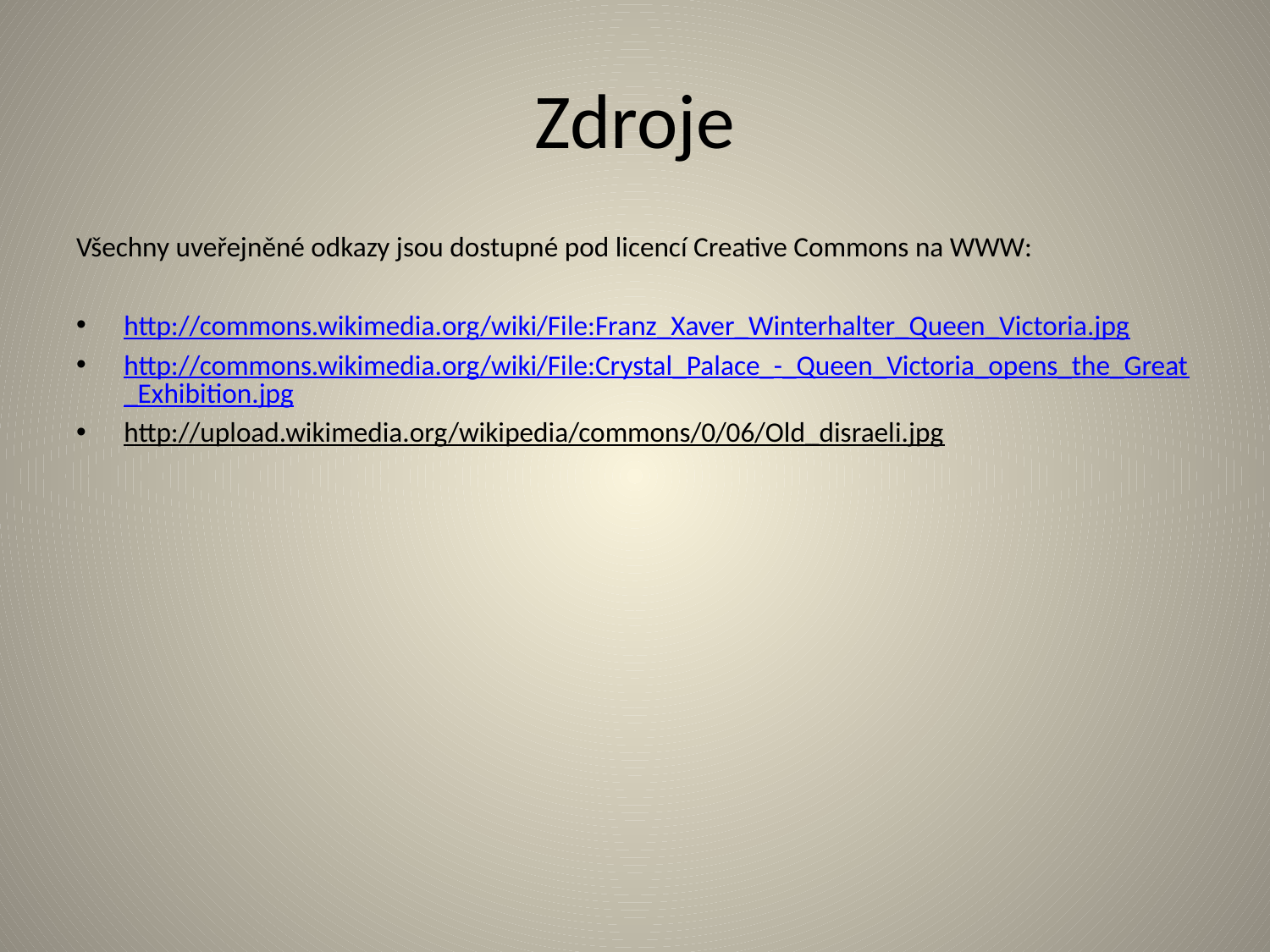

# Zdroje
Všechny uveřejněné odkazy jsou dostupné pod licencí Creative Commons na WWW:

http://commons.wikimedia.org/wiki/File:Franz_Xaver_Winterhalter_Queen_Victoria.jpg
http://commons.wikimedia.org/wiki/File:Crystal_Palace_-_Queen_Victoria_opens_the_Great_Exhibition.jpg
http://upload.wikimedia.org/wikipedia/commons/0/06/Old_disraeli.jpg